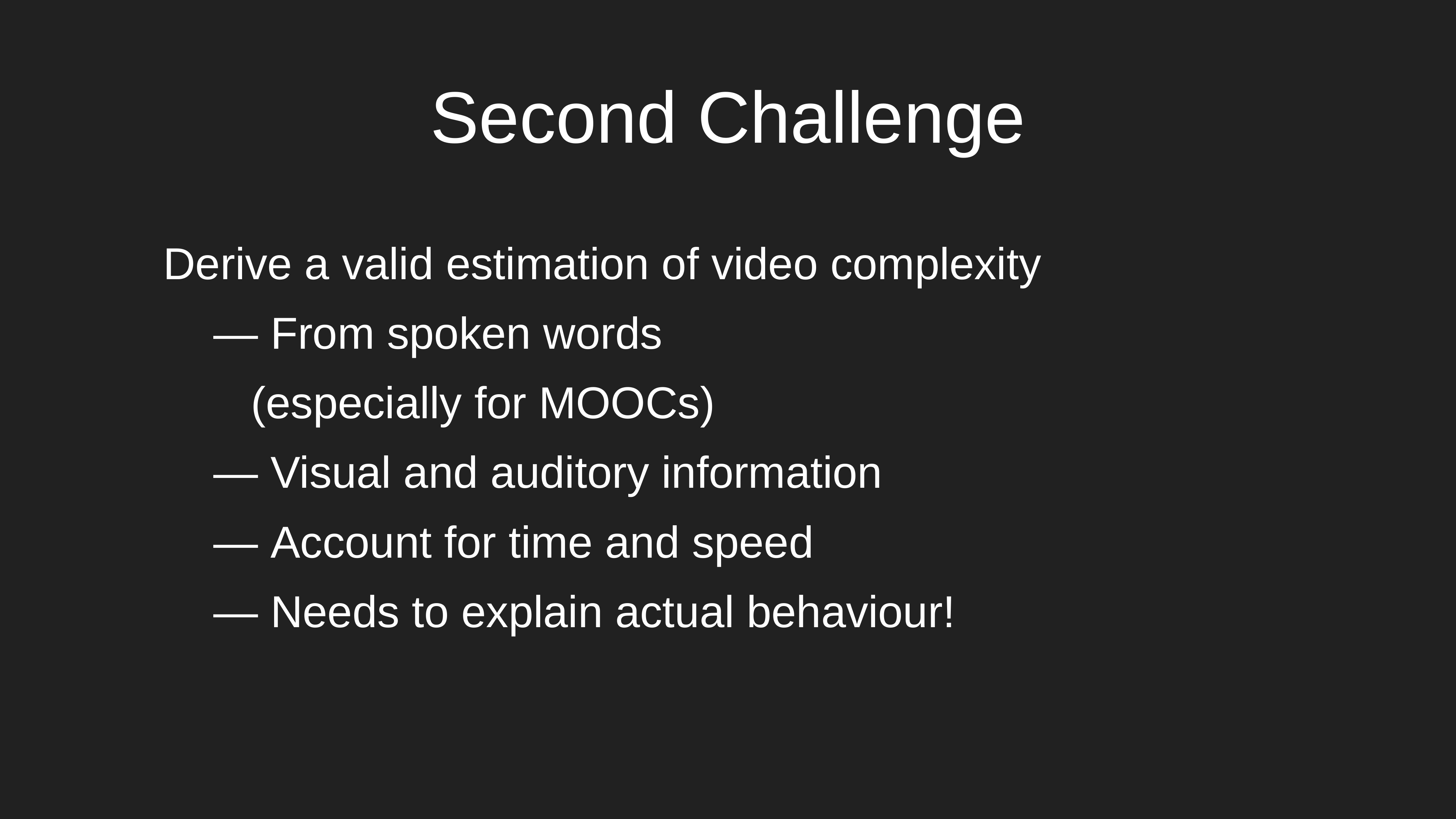

Second Challenge
Derive a valid estimation of video complexity
— From spoken words
(especially for MOOCs)
— Visual and auditory information
— Account for time and speed
— Needs to explain actual behaviour!